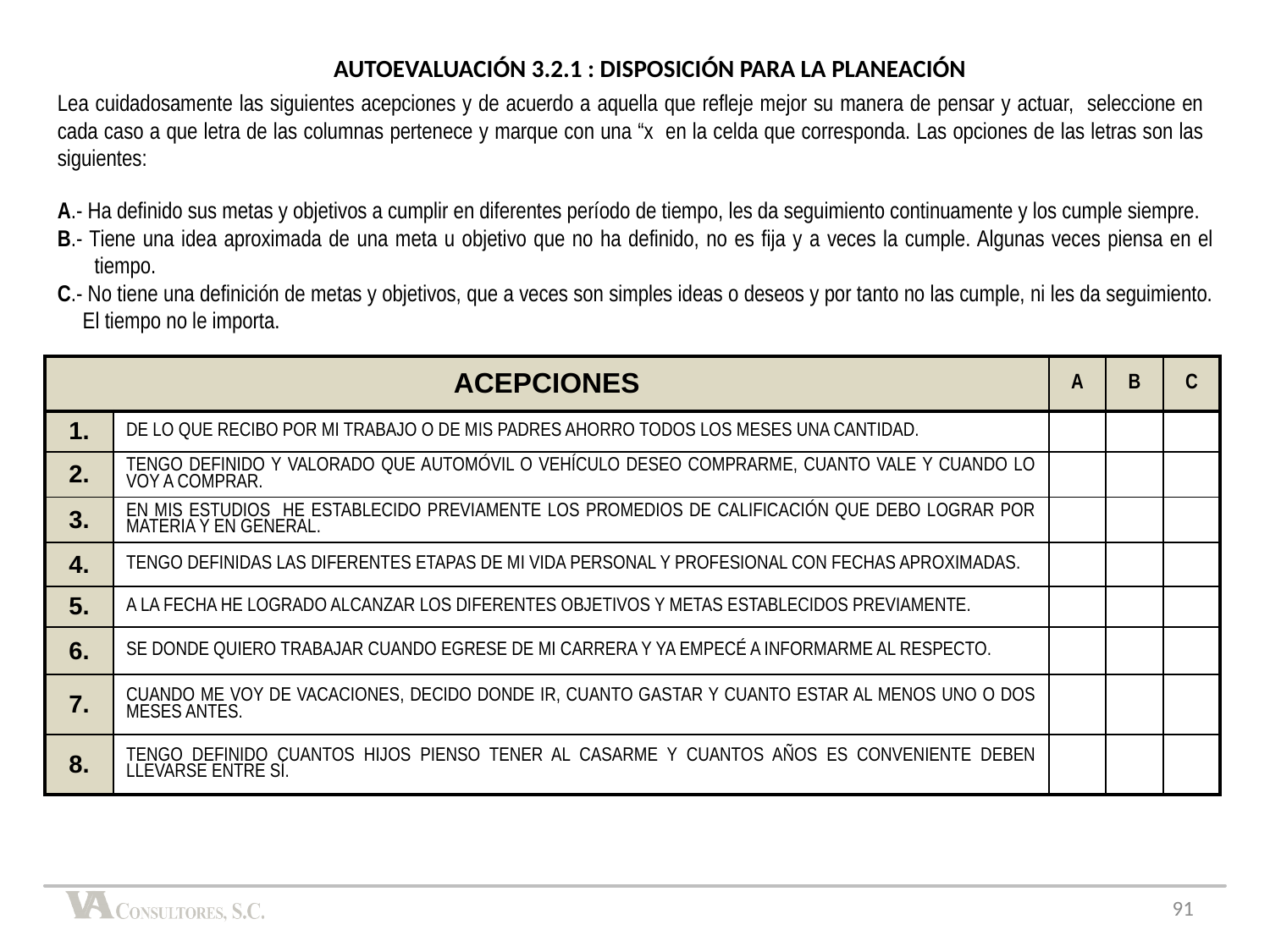

AUTOEVALUACIÓN 3.2.1 : DISPOSICIÓN PARA LA PLANEACIÓN
Lea cuidadosamente las siguientes acepciones y de acuerdo a aquella que refleje mejor su manera de pensar y actuar,  seleccione en cada caso a que letra de las columnas pertenece y marque con una “x  en la celda que corresponda. Las opciones de las letras son las siguientes:
A.- Ha definido sus metas y objetivos a cumplir en diferentes período de tiempo, les da seguimiento continuamente y los cumple siempre.
B.- Tiene una idea aproximada de una meta u objetivo que no ha definido, no es fija y a veces la cumple. Algunas veces piensa en el tiempo.
C.- No tiene una definición de metas y objetivos, que a veces son simples ideas o deseos y por tanto no las cumple, ni les da seguimiento. El tiempo no le importa.
| ACEPCIONES |  | A | B | C |
| --- | --- | --- | --- | --- |
| 1. | DE LO QUE RECIBO POR MI TRABAJO O DE MIS PADRES AHORRO TODOS LOS MESES UNA CANTIDAD. |  |  |  |
| 2. | TENGO DEFINIDO Y VALORADO QUE AUTOMÓVIL O VEHÍCULO DESEO COMPRARME, CUANTO VALE Y CUANDO LO VOY A COMPRAR. |  |  |  |
| 3. | EN MIS ESTUDIOS HE ESTABLECIDO PREVIAMENTE LOS PROMEDIOS DE CALIFICACIÓN QUE DEBO LOGRAR POR MATERIA Y EN GENERAL. |  |  |  |
| 4. | TENGO DEFINIDAS LAS DIFERENTES ETAPAS DE MI VIDA PERSONAL Y PROFESIONAL CON FECHAS APROXIMADAS. |  |  |  |
| 5. | A LA FECHA HE LOGRADO ALCANZAR LOS DIFERENTES OBJETIVOS Y METAS ESTABLECIDOS PREVIAMENTE. |  |  |  |
| 6. | SE DONDE QUIERO TRABAJAR CUANDO EGRESE DE MI CARRERA Y YA EMPECÉ A INFORMARME AL RESPECTO. |  |  |  |
| 7. | CUANDO ME VOY DE VACACIONES, DECIDO DONDE IR, CUANTO GASTAR Y CUANTO ESTAR AL MENOS UNO O DOS MESES ANTES. |  |  |  |
| 8. | TENGO DEFINIDO CUANTOS HIJOS PIENSO TENER AL CASARME Y CUANTOS AÑOS ES CONVENIENTE DEBEN LLEVARSE ENTRE SÍ. |  |  |  |
91